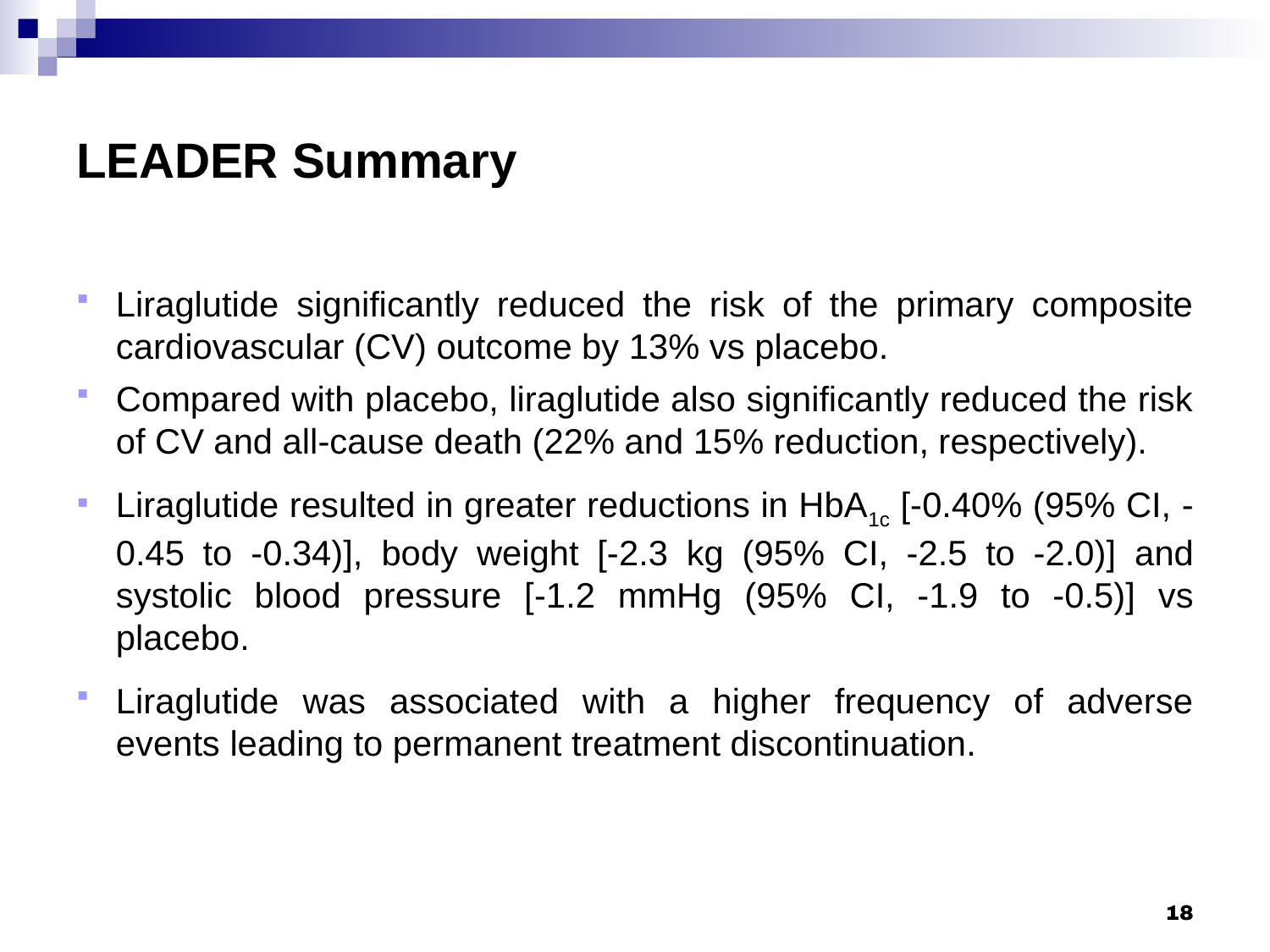

# LEADER Summary
Liraglutide significantly reduced the risk of the primary composite cardiovascular (CV) outcome by 13% vs placebo.
Compared with placebo, liraglutide also significantly reduced the risk of CV and all-cause death (22% and 15% reduction, respectively).
Liraglutide resulted in greater reductions in HbA1c [-0.40% (95% CI, -0.45 to -0.34)], body weight [-2.3 kg (95% CI, -2.5 to -2.0)] and systolic blood pressure [-1.2 mmHg (95% CI, -1.9 to -0.5)] vs placebo.
Liraglutide was associated with a higher frequency of adverse events leading to permanent treatment discontinuation.

18